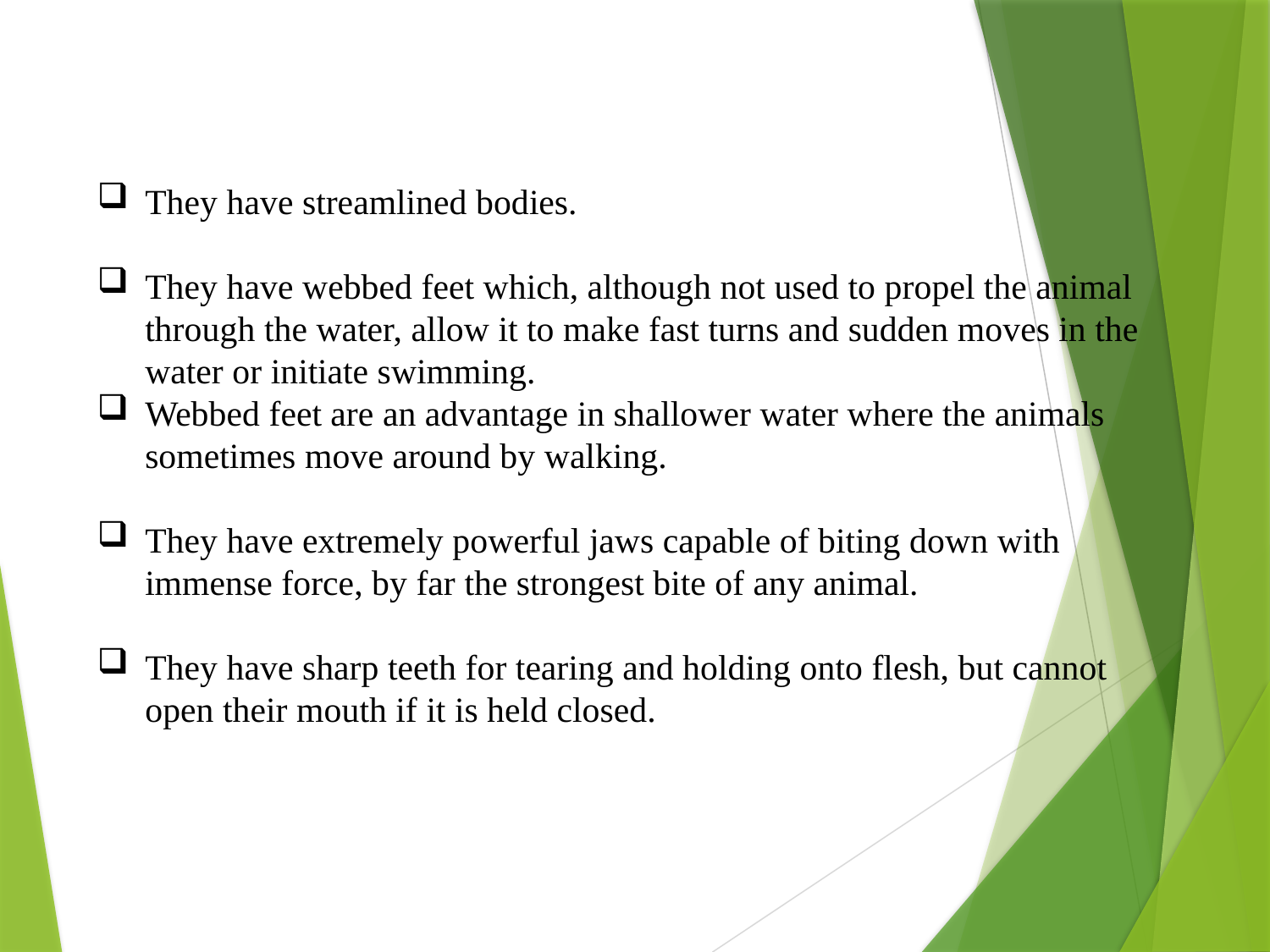

They have streamlined bodies.

They have webbed feet which, although not used to propel the animal through the water, allow it to make fast turns and sudden moves in the water or initiate swimming.
Webbed feet are an advantage in shallower water where the animals sometimes move around by walking.

They have extremely powerful jaws capable of biting down with immense force, by far the strongest bite of any animal.

They have sharp teeth for tearing and holding onto flesh, but cannot open their mouth if it is held closed.